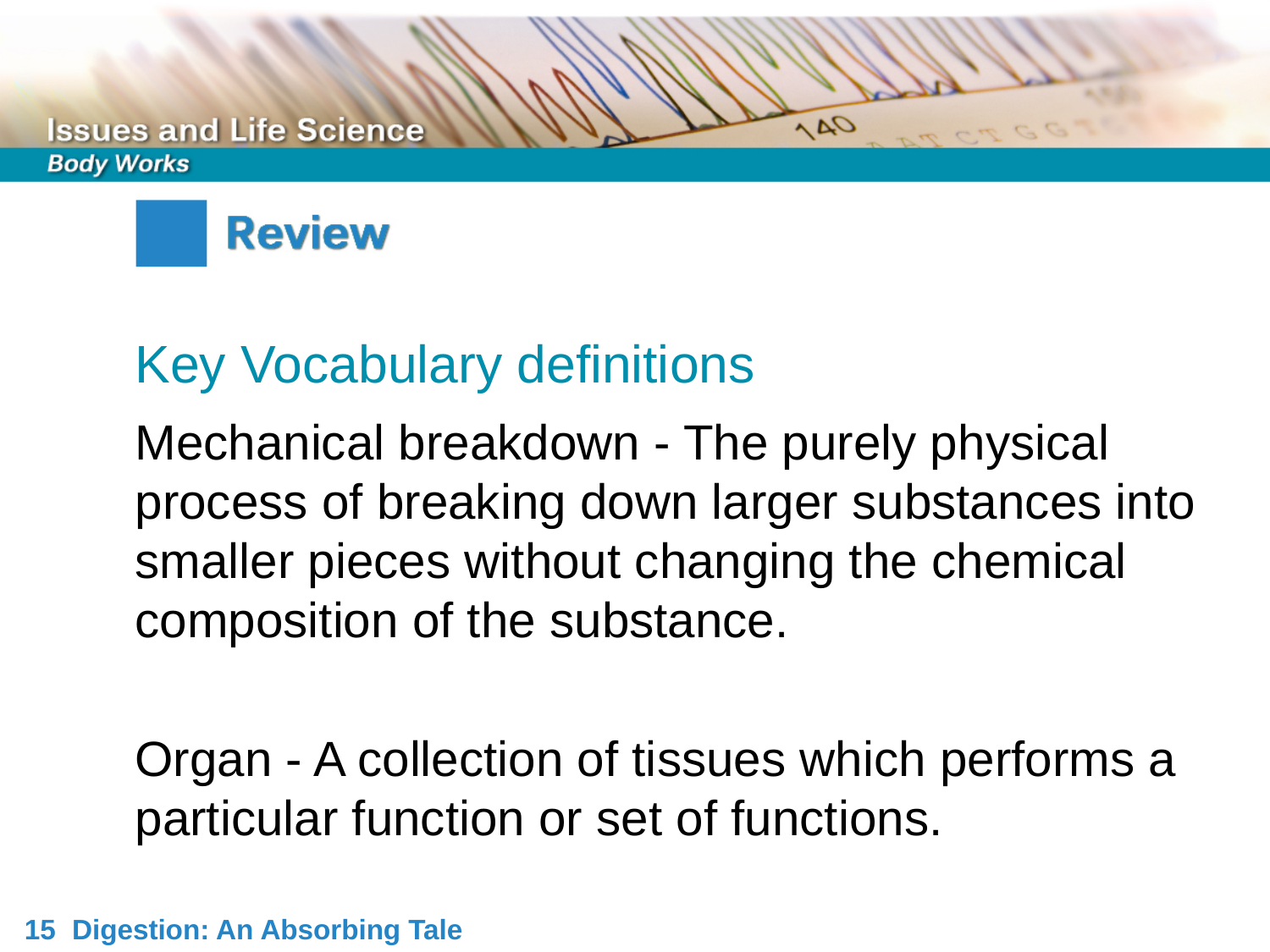

Key Vocabulary definitions
Mechanical breakdown - The purely physical process of breaking down larger substances into smaller pieces without changing the chemical composition of the substance.

Organ - A collection of tissues which performs a particular function or set of functions.